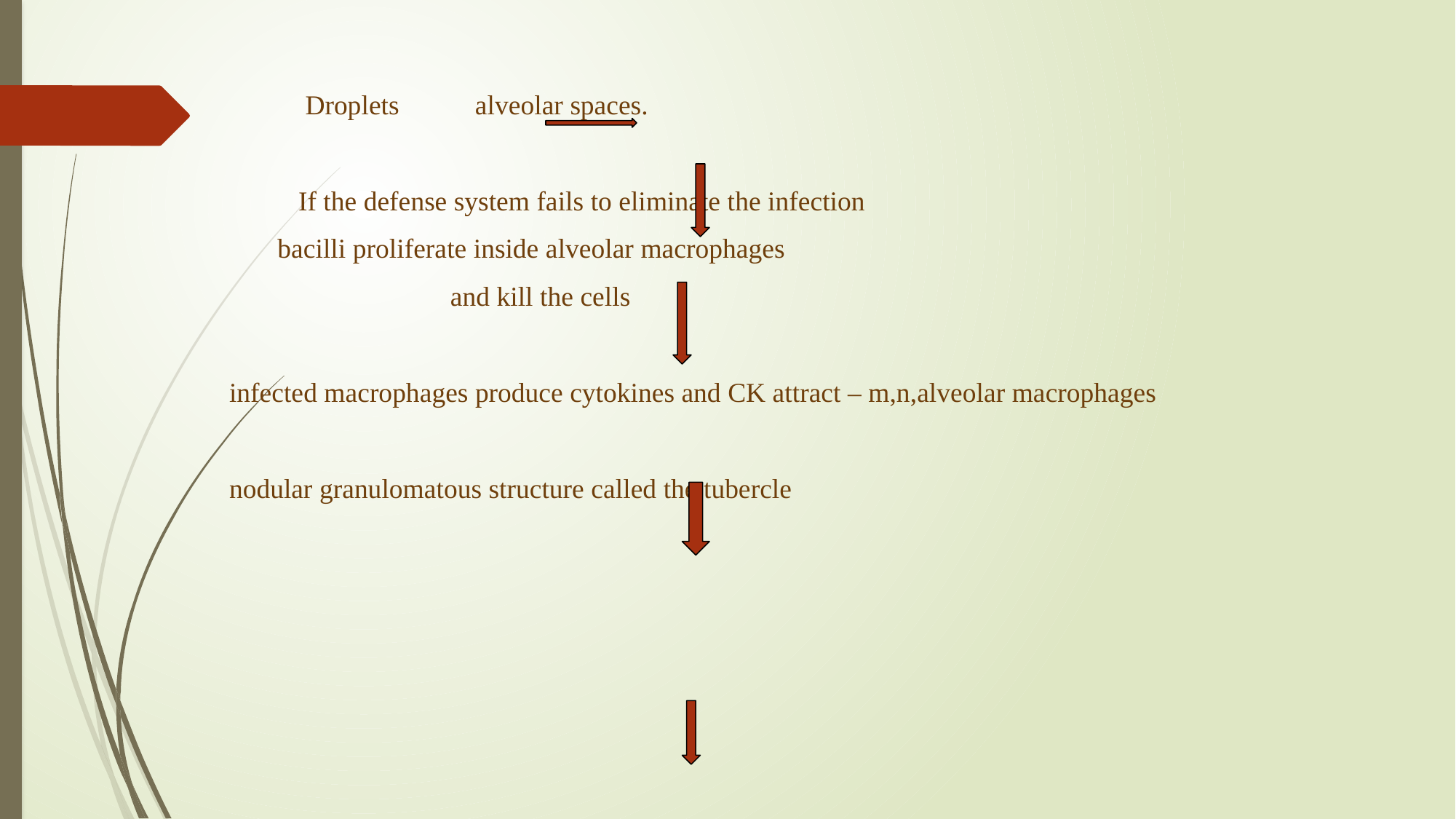

Droplets           alveolar spaces.

          If the defense system fails to eliminate the infection
       bacilli proliferate inside alveolar macrophages
                                and kill the cells

infected macrophages produce cytokines and CK attract – m,n,alveolar macrophages

nodular granulomatous structure called the tubercle